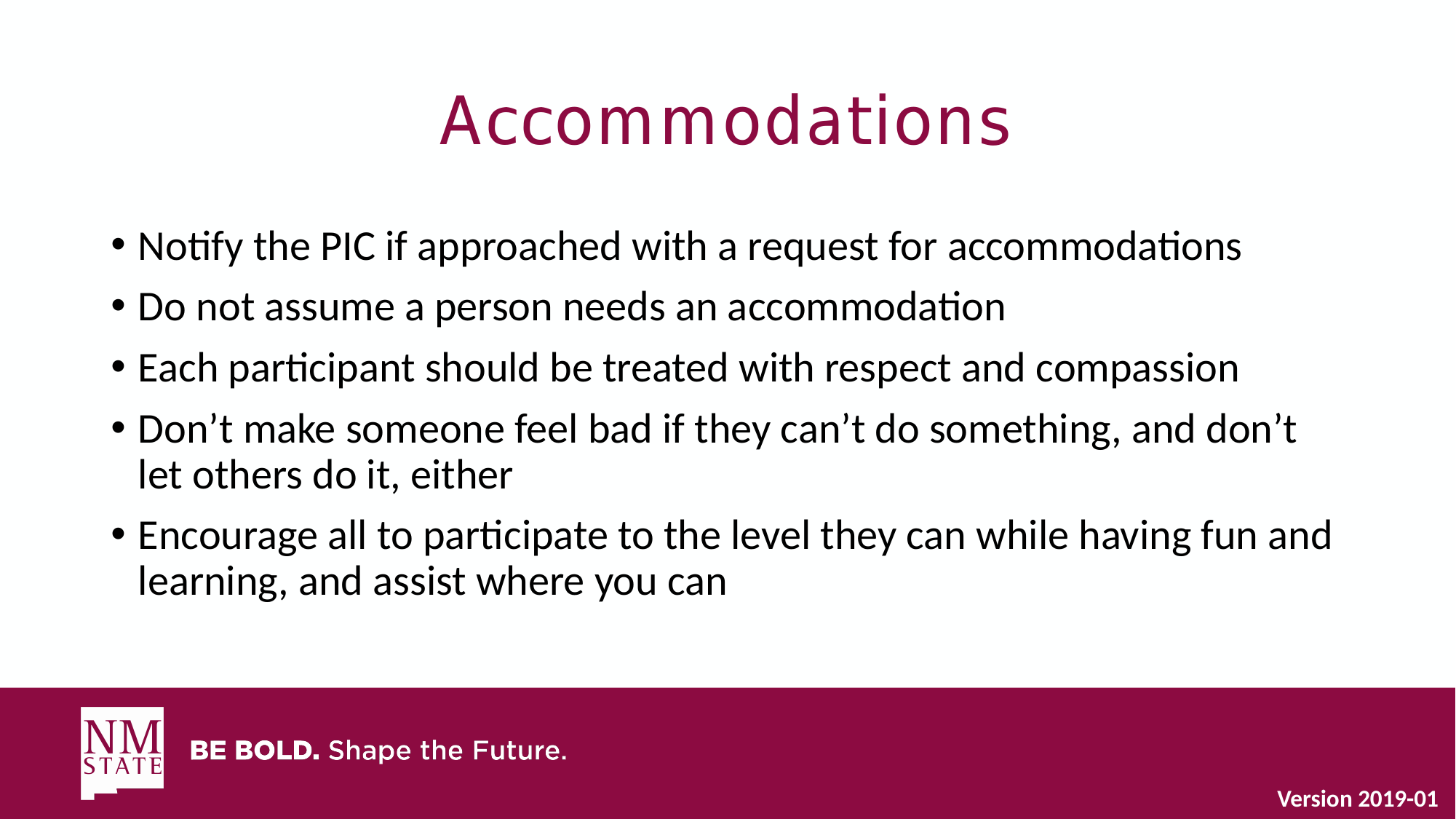

# Accommodations
Notify the PIC if approached with a request for accommodations
Do not assume a person needs an accommodation
Each participant should be treated with respect and compassion
Don’t make someone feel bad if they can’t do something, and don’t let others do it, either
Encourage all to participate to the level they can while having fun and learning, and assist where you can
Version 2019-01